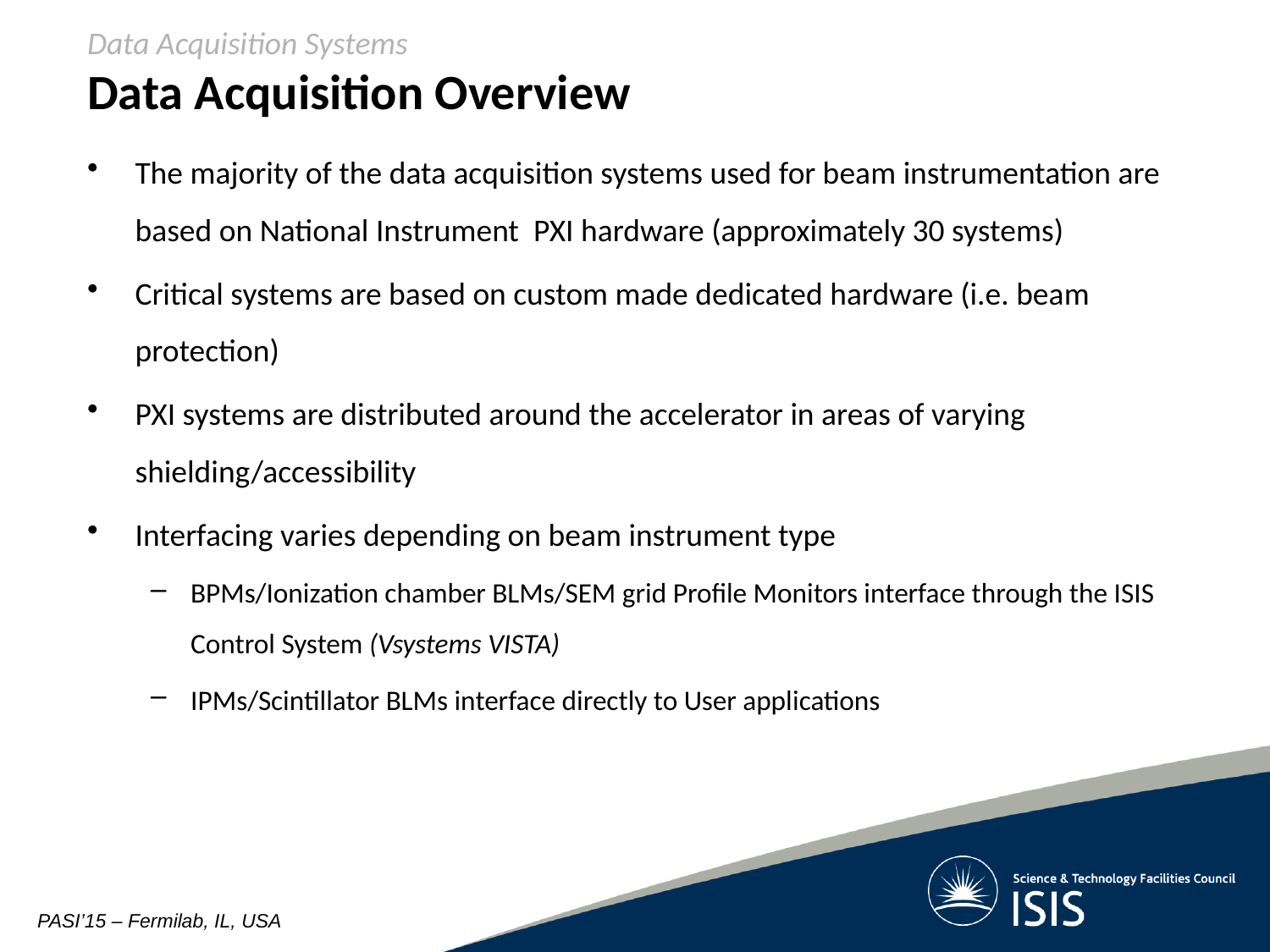

Data Acquisition Systems
Data Acquisition Overview
The majority of the data acquisition systems used for beam instrumentation are based on National Instrument  PXI hardware (approximately 30 systems)
Critical systems are based on custom made dedicated hardware (i.e. beam protection)
PXI systems are distributed around the accelerator in areas of varying shielding/accessibility
Interfacing varies depending on beam instrument type
BPMs/Ionization chamber BLMs/SEM grid Profile Monitors interface through the ISIS Control System (Vsystems VISTA)
IPMs/Scintillator BLMs interface directly to User applications
PASI’15 – Fermilab, IL, USA